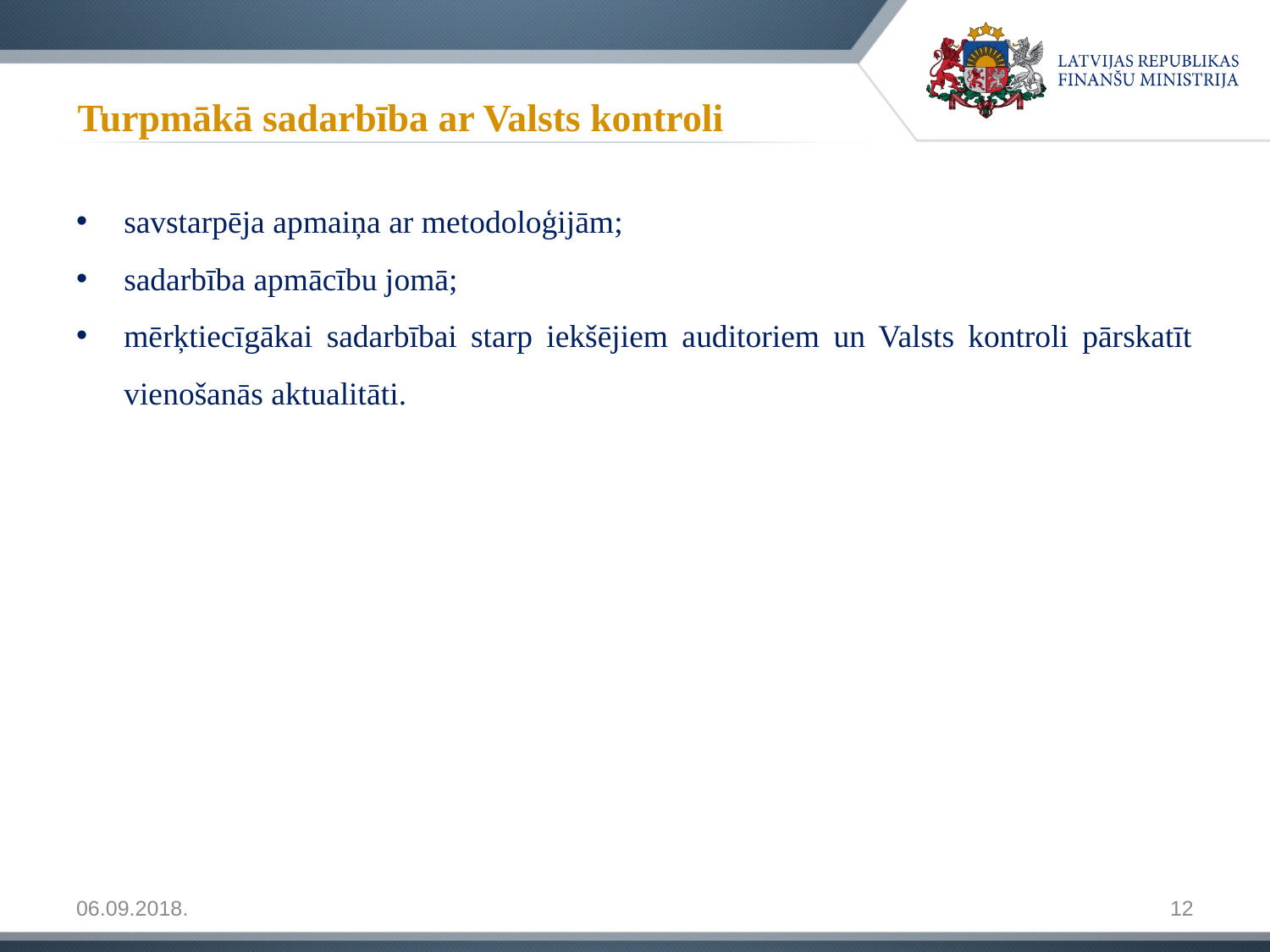

# Turpmākā sadarbība ar Valsts kontroli
savstarpēja apmaiņa ar metodoloģijām;
sadarbība apmācību jomā;
mērķtiecīgākai sadarbībai starp iekšējiem auditoriem un Valsts kontroli pārskatīt vienošanās aktualitāti.

06.09.2018.
12